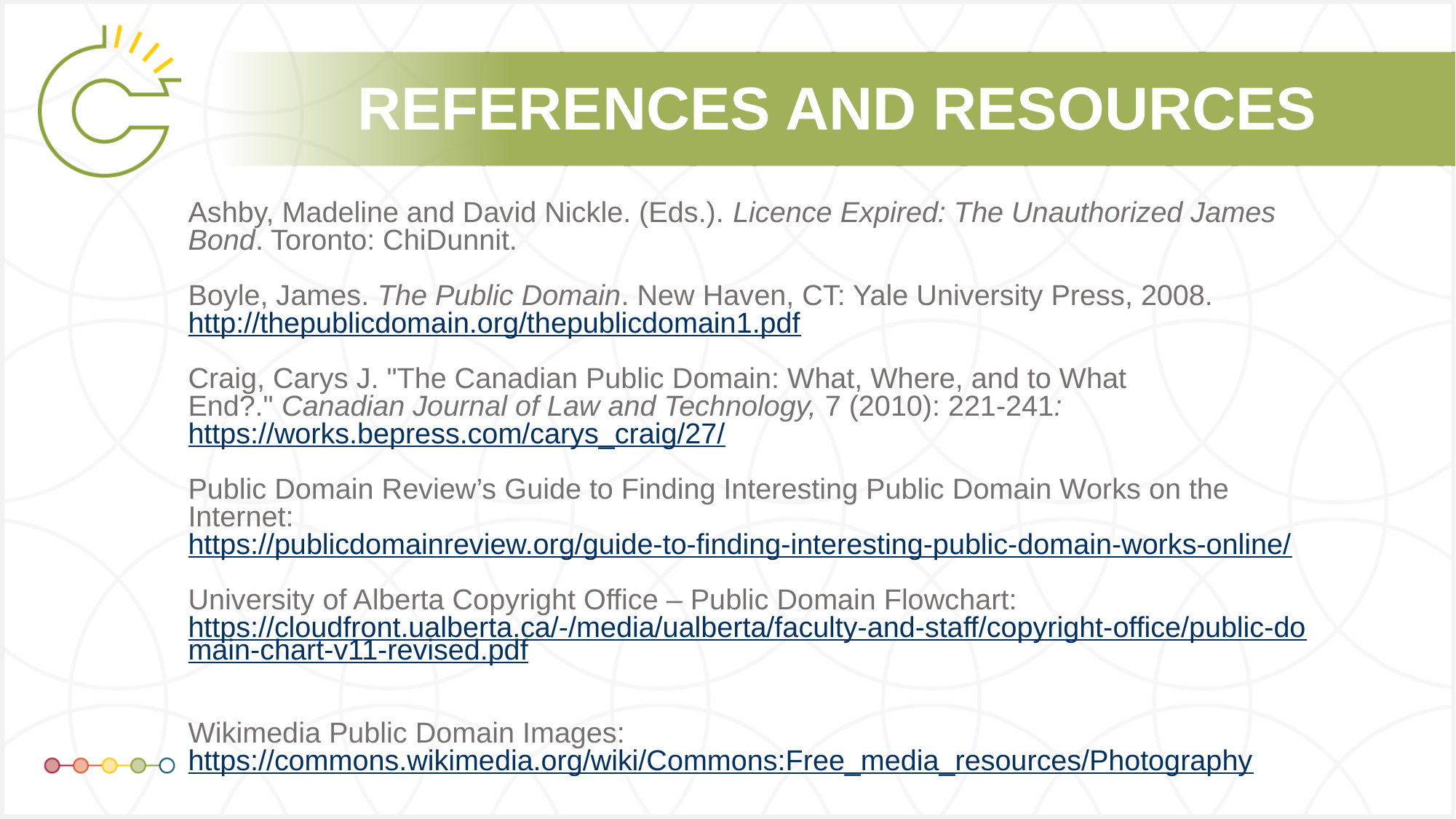

# REFERENCES AND RESOURCES
Ashby, Madeline and David Nickle. (Eds.). Licence Expired: The Unauthorized James Bond. Toronto: ChiDunnit.

Boyle, James. The Public Domain. New Haven, CT: Yale University Press, 2008. http://thepublicdomain.org/thepublicdomain1.pdf

Craig, Carys J. "The Canadian Public Domain: What, Where, and to What End?." Canadian Journal of Law and Technology, 7 (2010): 221-241: https://works.bepress.com/carys_craig/27/

Public Domain Review’s Guide to Finding Interesting Public Domain Works on the Internet: https://publicdomainreview.org/guide-to-finding-interesting-public-domain-works-online/

University of Alberta Copyright Office – Public Domain Flowchart:  https://cloudfront.ualberta.ca/-/media/ualberta/faculty-and-staff/copyright-office/public-domain-chart-v11-revised.pdf

Wikimedia Public Domain Images:  https://commons.wikimedia.org/wiki/Commons:Free_media_resources/Photography